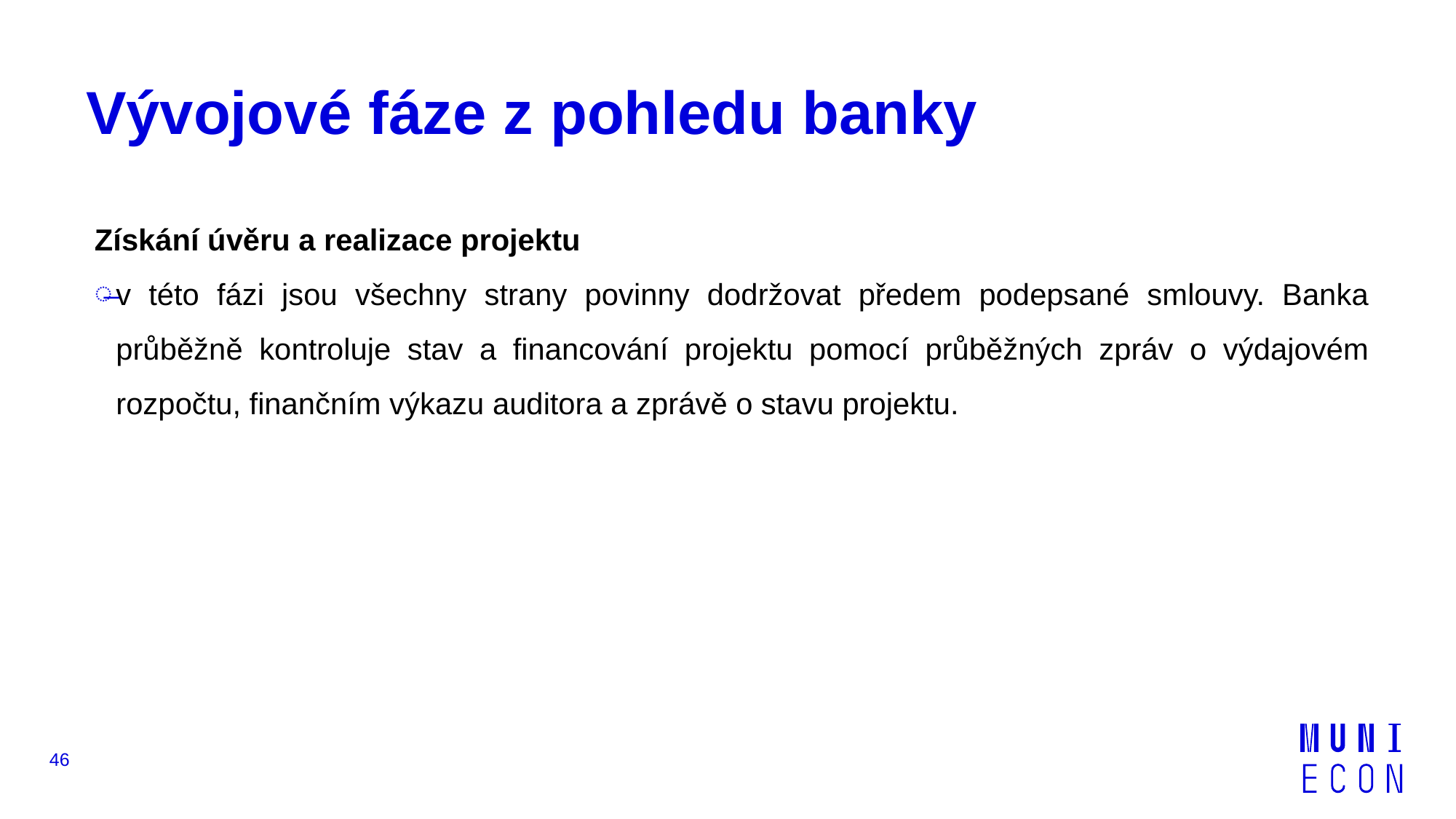

# Vývojové fáze z pohledu banky
Získání úvěru a realizace projektu
v této fázi jsou všechny strany povinny dodržovat předem podepsané smlouvy. Banka průběžně kontroluje stav a financování projektu pomocí průběžných zpráv o výdajovém rozpočtu, finančním výkazu auditora a zprávě o stavu projektu.
46